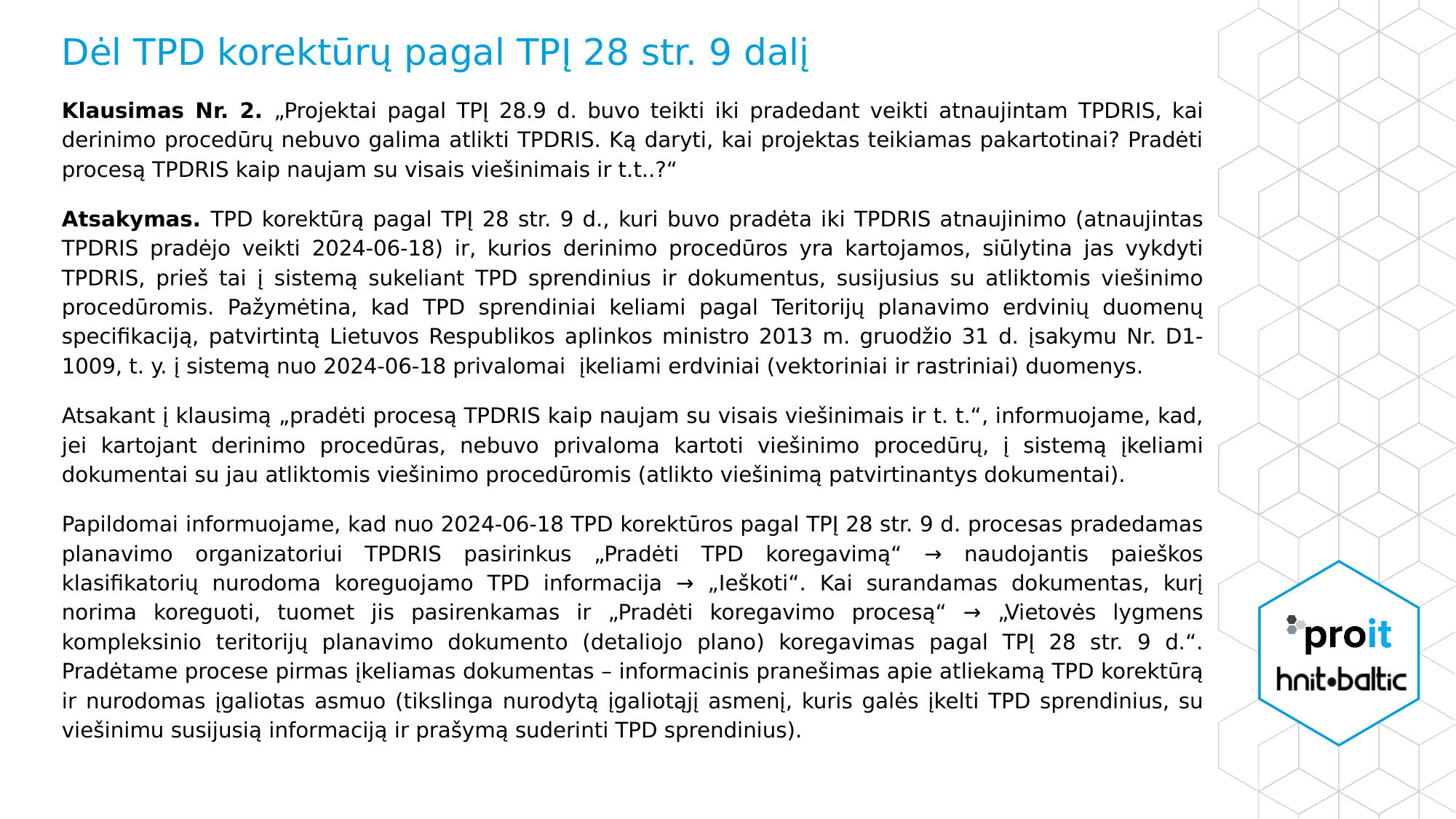

# Dėl TPD korektūrų pagal TPĮ 28 str. 9 dalį
Klausimas Nr. 2. „Projektai pagal TPĮ 28.9 d. buvo teikti iki pradedant veikti atnaujintam TPDRIS, kai derinimo procedūrų nebuvo galima atlikti TPDRIS. Ką daryti, kai projektas teikiamas pakartotinai? Pradėti procesą TPDRIS kaip naujam su visais viešinimais ir t.t..?“
Atsakymas. TPD korektūrą pagal TPĮ 28 str. 9 d., kuri buvo pradėta iki TPDRIS atnaujinimo (atnaujintas TPDRIS pradėjo veikti 2024-06-18) ir, kurios derinimo procedūros yra kartojamos, siūlytina jas vykdyti TPDRIS, prieš tai į sistemą sukeliant TPD sprendinius ir dokumentus, susijusius su atliktomis viešinimo procedūromis. Pažymėtina, kad TPD sprendiniai keliami pagal Teritorijų planavimo erdvinių duomenų specifikaciją, patvirtintą Lietuvos Respublikos aplinkos ministro 2013 m. gruodžio 31 d. įsakymu Nr. D1-1009, t. y. į sistemą nuo 2024-06-18 privalomai  įkeliami erdviniai (vektoriniai ir rastriniai) duomenys.
Atsakant į klausimą „pradėti procesą TPDRIS kaip naujam su visais viešinimais ir t. t.“, informuojame, kad, jei kartojant derinimo procedūras, nebuvo privaloma kartoti viešinimo procedūrų, į sistemą įkeliami dokumentai su jau atliktomis viešinimo procedūromis (atlikto viešinimą patvirtinantys dokumentai).
Papildomai informuojame, kad nuo 2024-06-18 TPD korektūros pagal TPĮ 28 str. 9 d. procesas pradedamas planavimo organizatoriui TPDRIS pasirinkus „Pradėti TPD koregavimą“ → naudojantis paieškos klasifikatorių nurodoma koreguojamo TPD informacija → „Ieškoti“. Kai surandamas dokumentas, kurį norima koreguoti, tuomet jis pasirenkamas ir „Pradėti koregavimo procesą“ → „Vietovės lygmens kompleksinio teritorijų planavimo dokumento (detaliojo plano) koregavimas pagal TPĮ 28 str. 9 d.“. Pradėtame procese pirmas įkeliamas dokumentas – informacinis pranešimas apie atliekamą TPD korektūrą ir nurodomas įgaliotas asmuo (tikslinga nurodytą įgaliotąjį asmenį, kuris galės įkelti TPD sprendinius, su viešinimu susijusią informaciją ir prašymą suderinti TPD sprendinius).